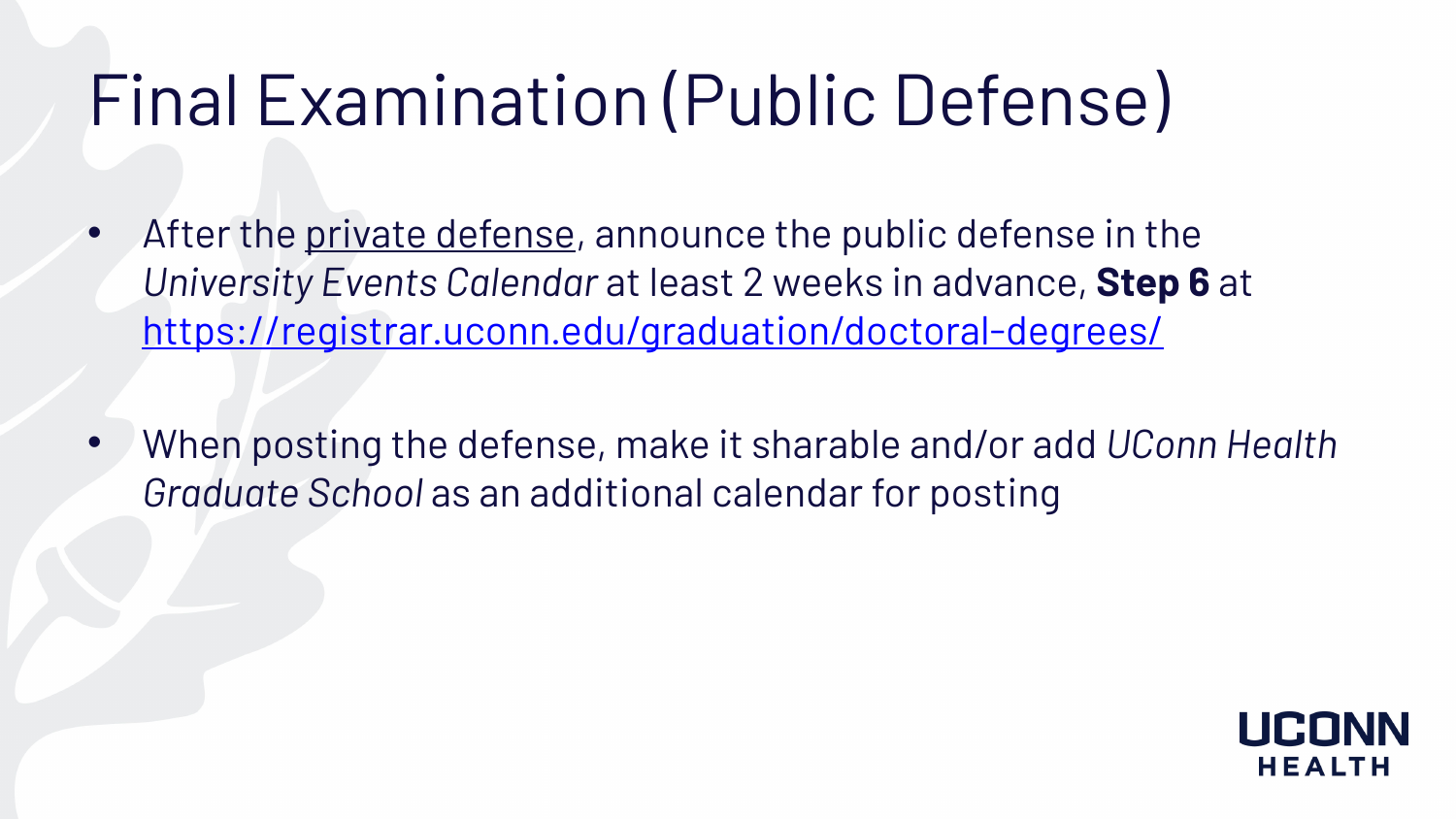

# Final Examination (Public Defense)
After the private defense, announce the public defense in the University Events Calendar at least 2 weeks in advance, Step 6 at https://registrar.uconn.edu/graduation/doctoral-degrees/

When posting the defense, make it sharable and/or add UConn Health Graduate School as an additional calendar for posting